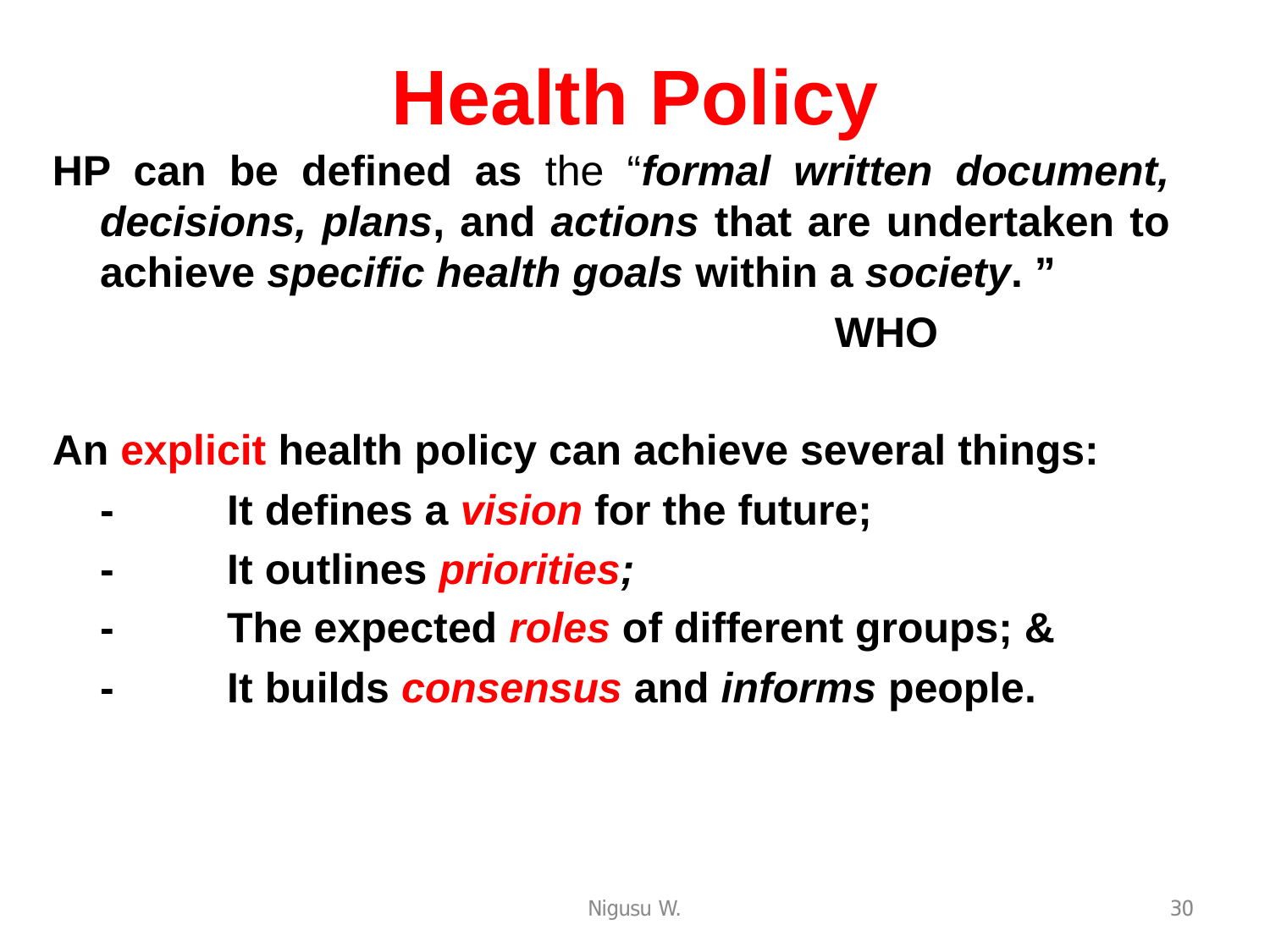

# Health Policy
HP can be defined as the “formal written document, decisions, plans, and actions that are undertaken to achieve specific health goals within a society. ”
                                                                  WHO

An explicit health policy can achieve several things:
	- 	It defines a vision for the future;
	- 	It outlines priorities;
	- 	The expected roles of different groups; &
	-	It builds consensus and informs people.
Nigusu W.
30